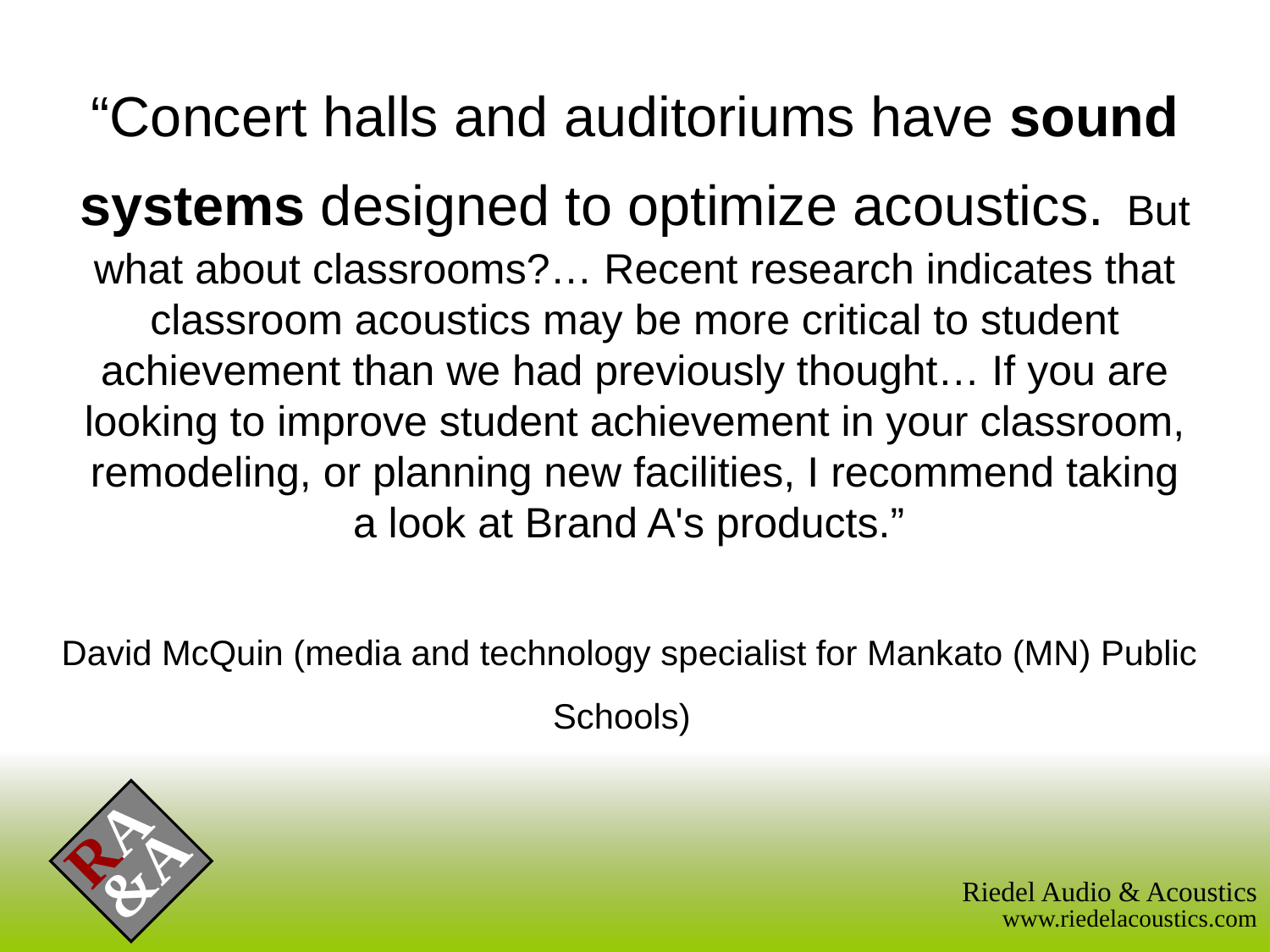

# “Concert halls and auditoriums have sound systems designed to optimize acoustics. But what about classrooms?… Recent research indicates that classroom acoustics may be more critical to student achievement than we had previously thought… If you are looking to improve student achievement in your classroom, remodeling, or planning new facilities, I recommend taking a look at Brand A's products.”
David McQuin (media and technology specialist for Mankato (MN) Public Schools)